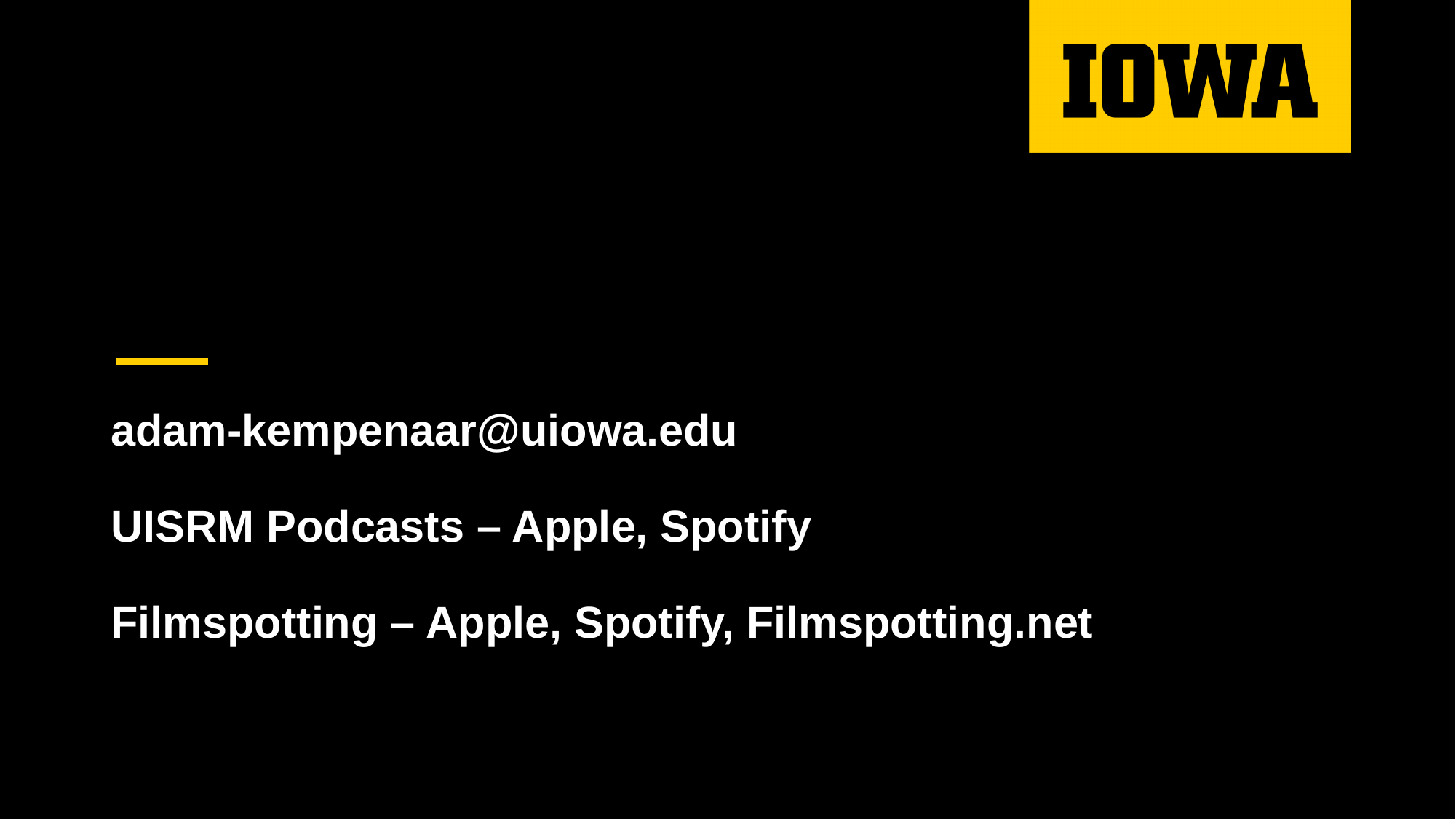

# adam-kempenaar@uiowa.edu UISRM Podcasts – Apple, Spotify Filmspotting – Apple, Spotify, Filmspotting.net